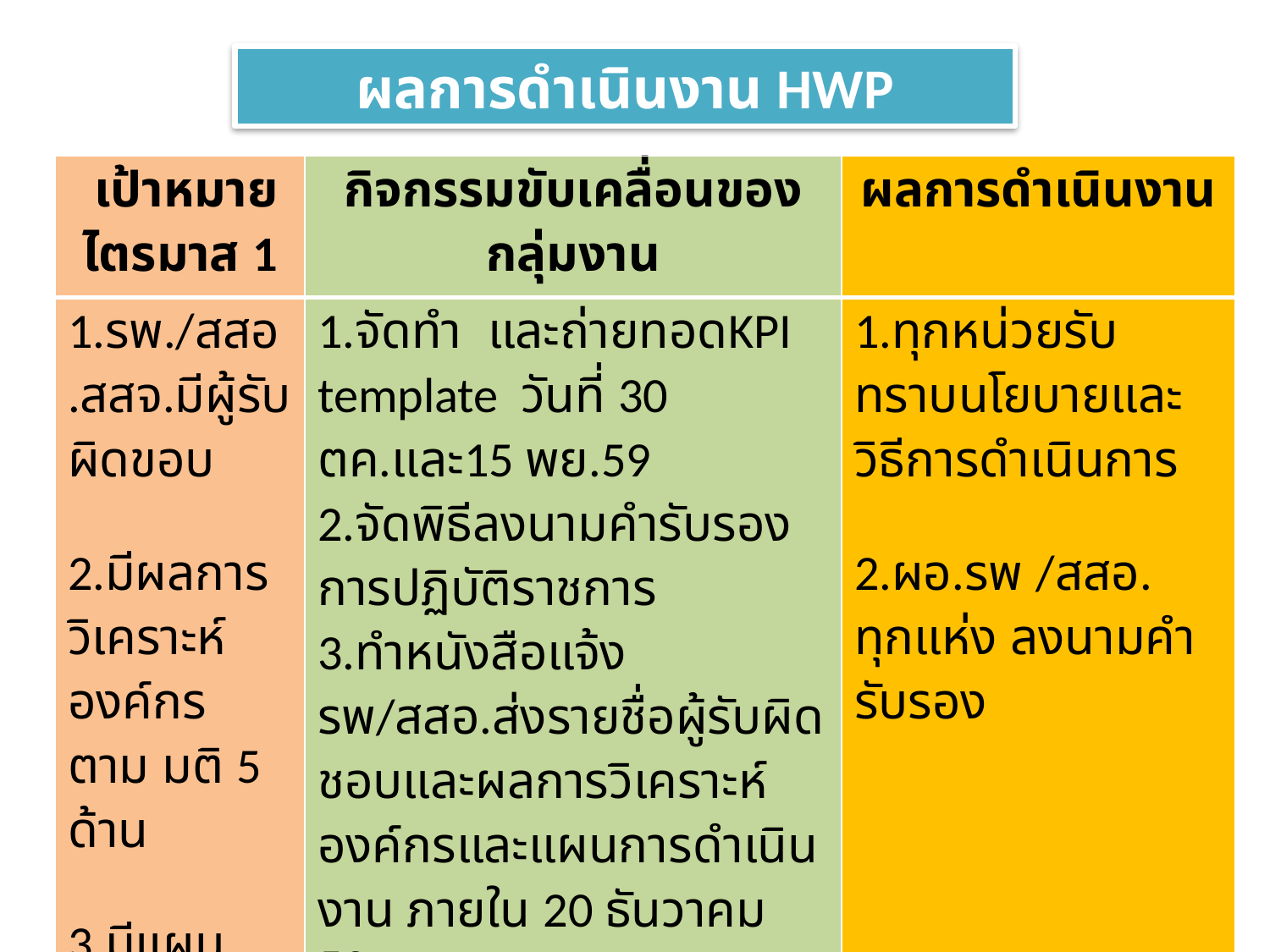

ผลการดำเนินงาน HWP
| เป้าหมาย ไตรมาส 1 | กิจกรรมขับเคลื่อนของกลุ่มงาน | ผลการดำเนินงาน |
| --- | --- | --- |
| 1.รพ./สสอ .สสจ.มีผู้รับผิดขอบ 2.มีผลการวิเคราะห์องค์กร ตาม มติ 5 ด้าน 3.มีแผนและผลการดำเนินงาน | 1.จัดทำ และถ่ายทอดKPI template วันที่ 30 ตค.และ15 พย.59 2.จัดพิธีลงนามคำรับรองการปฏิบัติราชการ 3.ทำหนังสือแจ้ง รพ/สสอ.ส่งรายชื่อผู้รับผิดชอบและผลการวิเคราะห์องค์กรและแผนการดำเนินงาน ภายใน 20 ธันวาคม 59 | 1.ทุกหน่วยรับทราบนโยบายและวิธีการดำเนินการ 2.ผอ.รพ /สสอ. ทุกแห่ง ลงนามคำรับรอง |